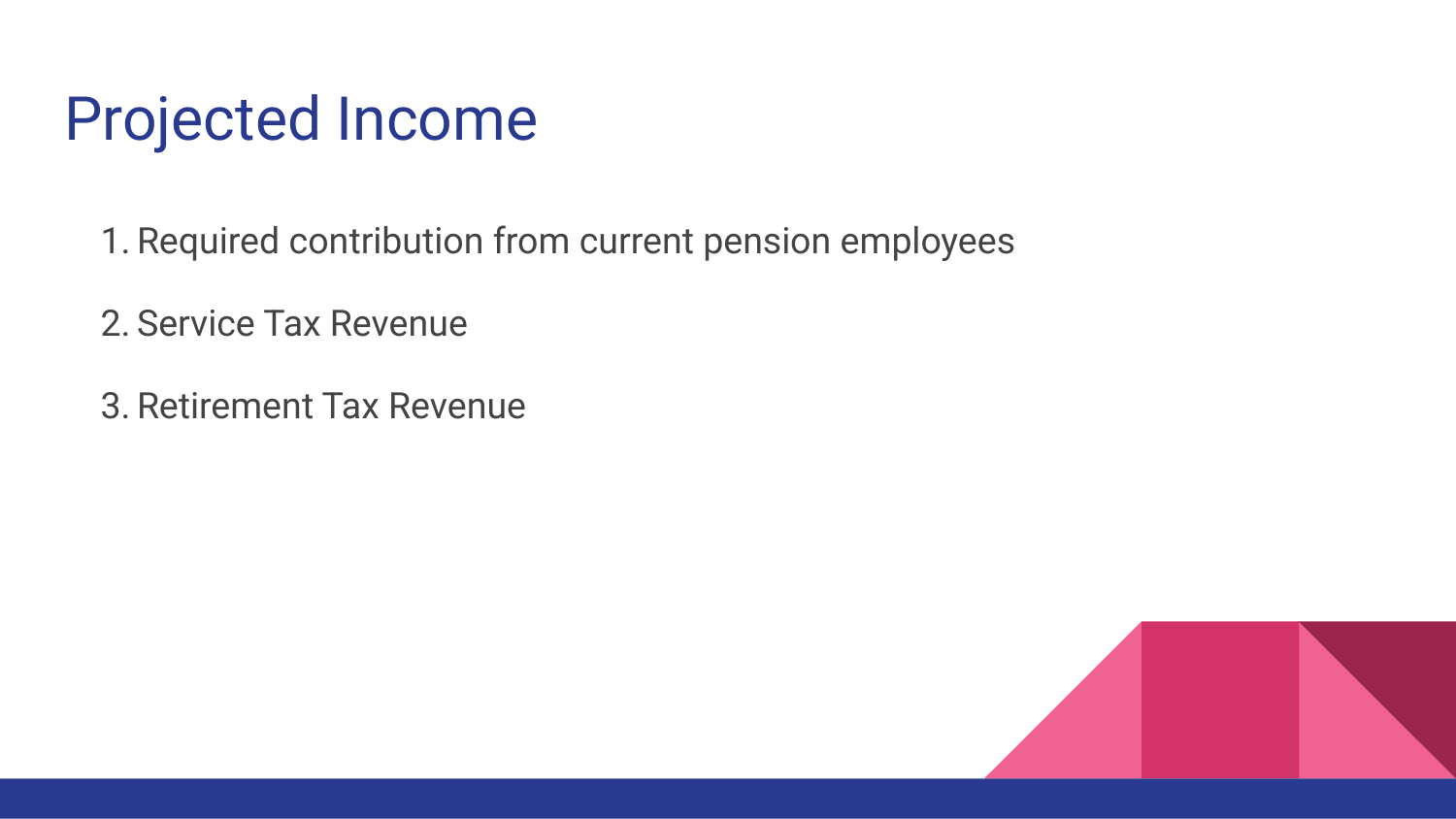

# Projected Income
Required contribution from current pension employees
Service Tax Revenue
Retirement Tax Revenue